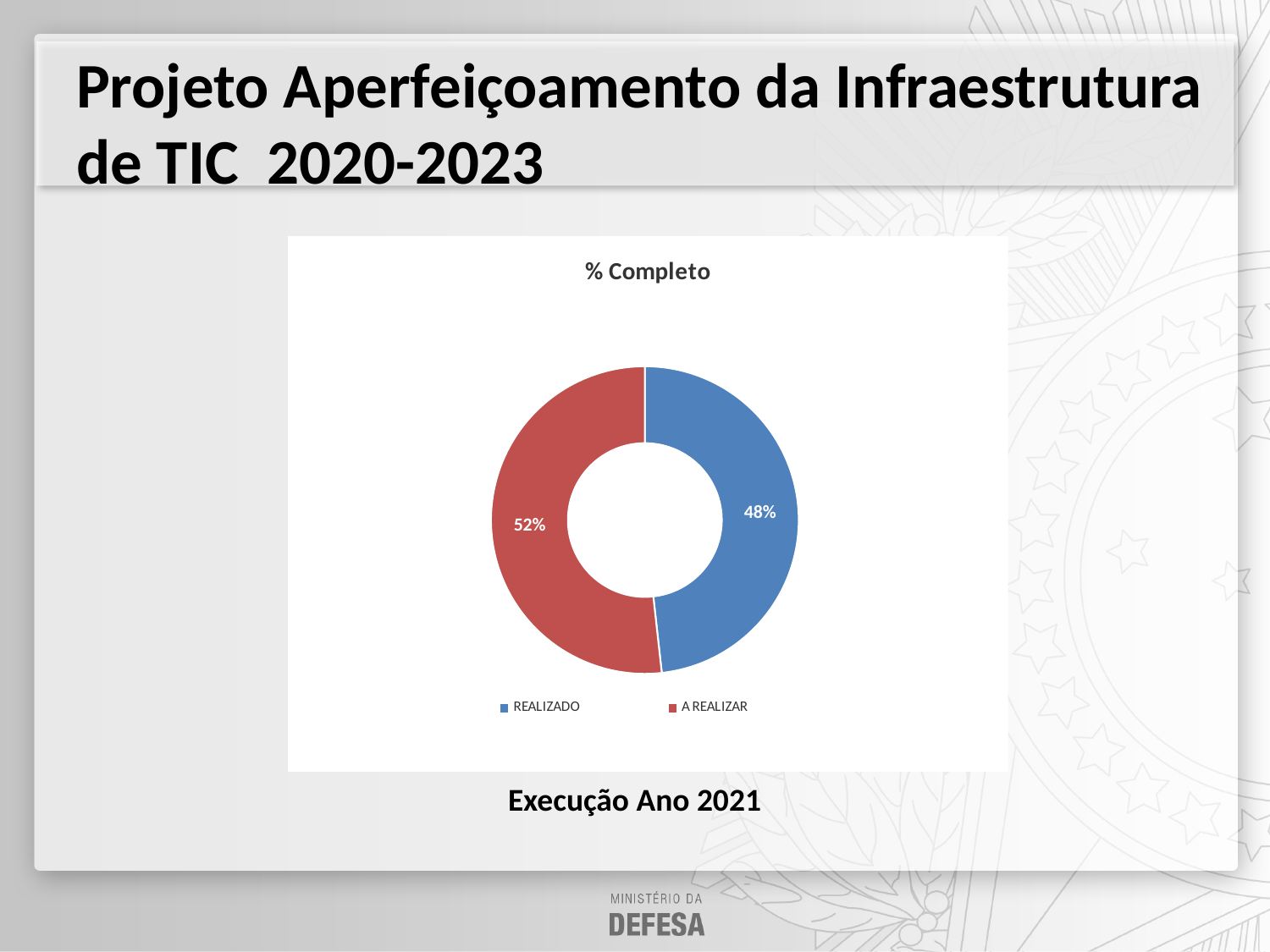

Projeto Aperfeiçoamento da Infraestrutura de TIC  2020-2023

### Chart: % Completo

| Category |  |
|---|---|
| REALIZADO | 0.4824032995391705 |
| A REALIZAR | 0.5175967004608295 |
Execução Ano 2021